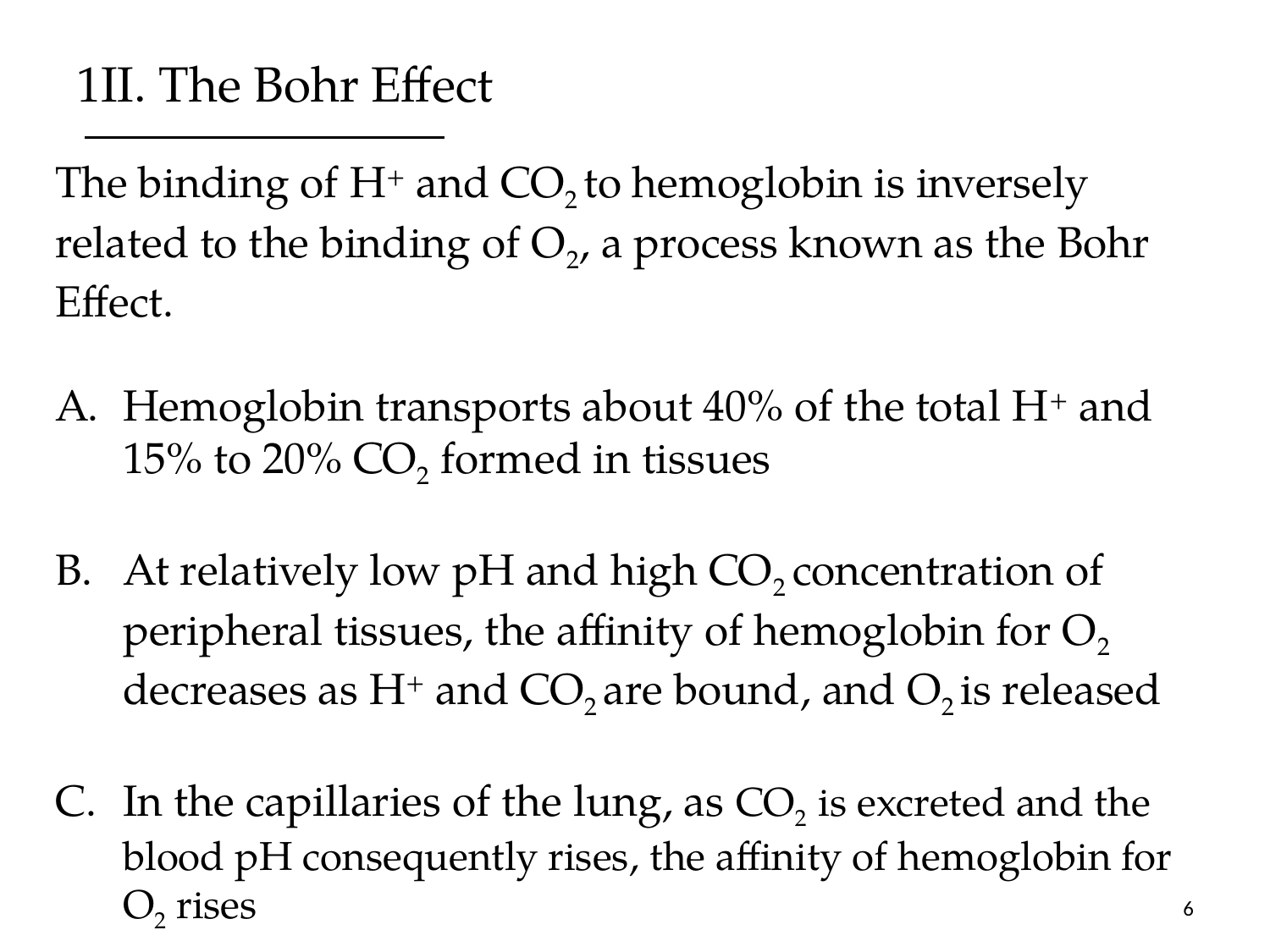

# 1II. The Bohr Effect
The binding of H+ and CO2 to hemoglobin is inversely related to the binding of O2, a process known as the Bohr Effect.

Hemoglobin transports about 40% of the total H+ and 15% to 20% CO2 formed in tissues

At relatively low pH and high CO2 concentration of peripheral tissues, the affinity of hemoglobin for O2 decreases as H+ and CO2 are bound, and O2 is released

In the capillaries of the lung, as CO2  is excreted and the blood pH consequently rises, the affinity of hemoglobin for O2 rises
6